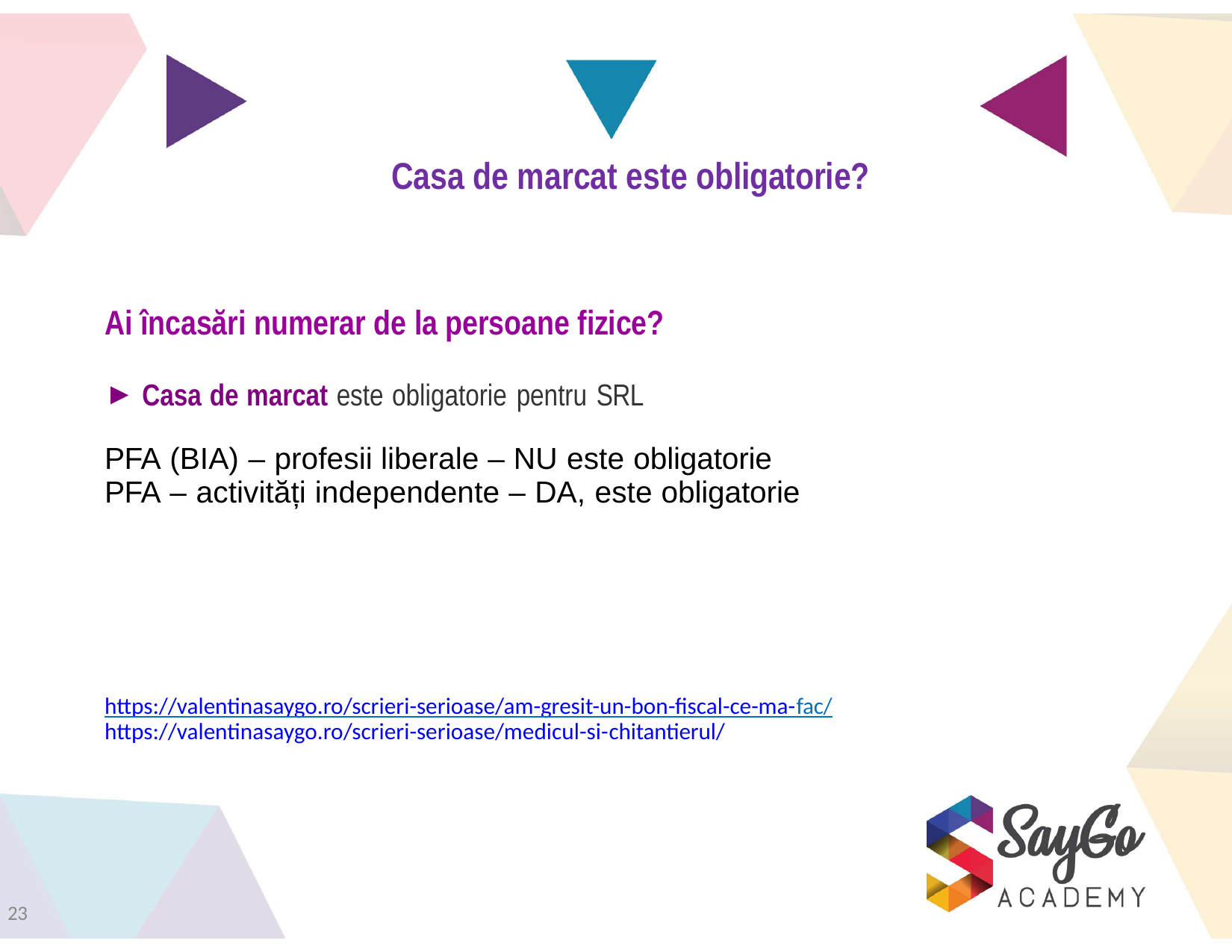

# Casa de marcat este obligatorie?
Ai încasări numerar de la persoane fizice?
Casa de marcat este obligatorie pentru SRL
PFA (BIA) – profesii liberale – NU este obligatorie PFA – activități independente – DA, este obligatorie
https://valentinasaygo.ro/scrieri-serioase/am-gresit-un-bon-fiscal-ce-ma-fac/ https://valentinasaygo.ro/scrieri-serioase/medicul-si-chitantierul/
23